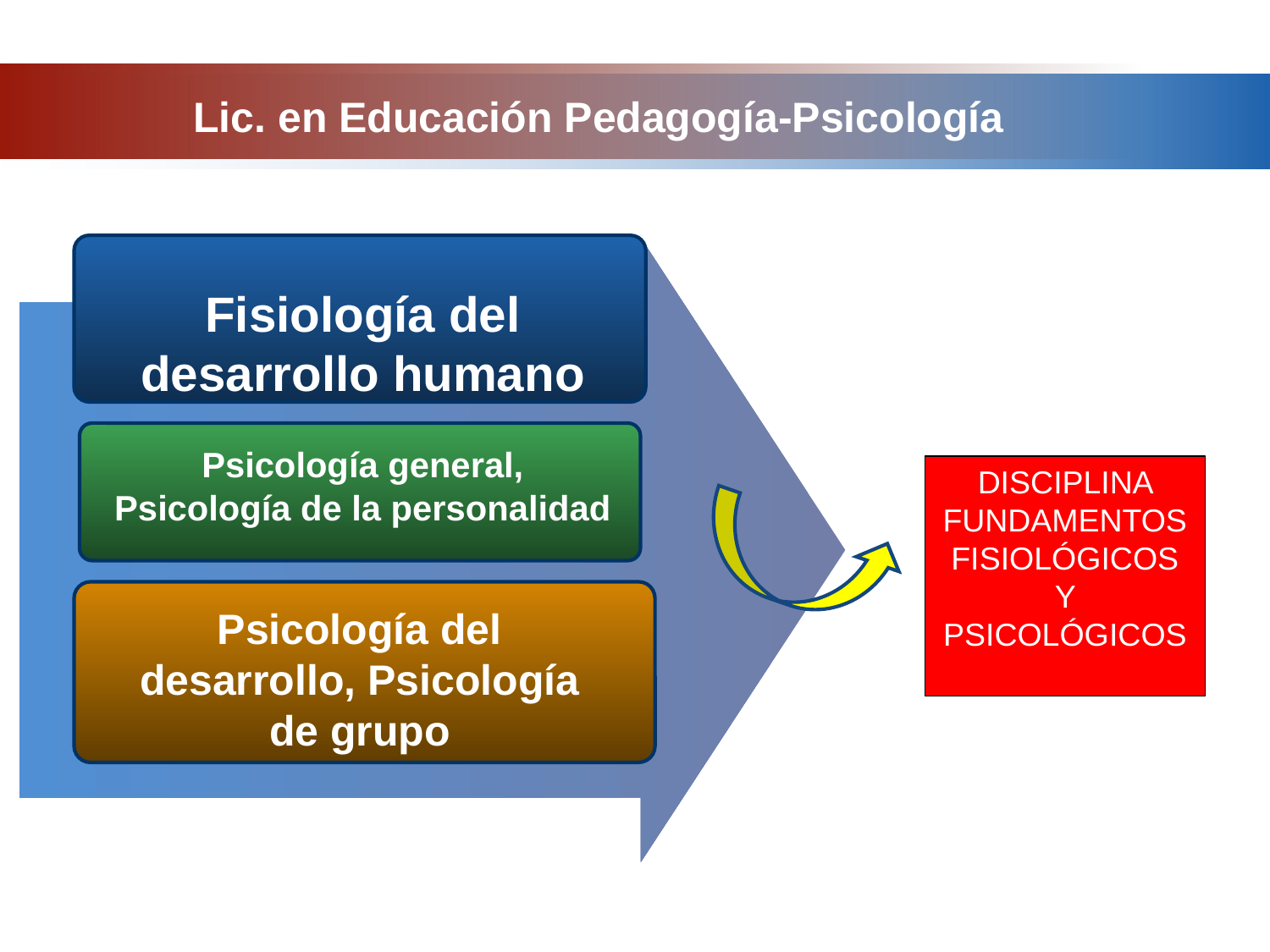

Lic. en Educación Pedagogía-Psicología

Fisiología del desarrollo humano

Psicología general,
 Psicología de la personalidad

DISCIPLINA FUNDAMENTOS FISIOLÓGICOS Y PSICOLÓGICOS

Psicología del desarrollo, Psicología de grupo